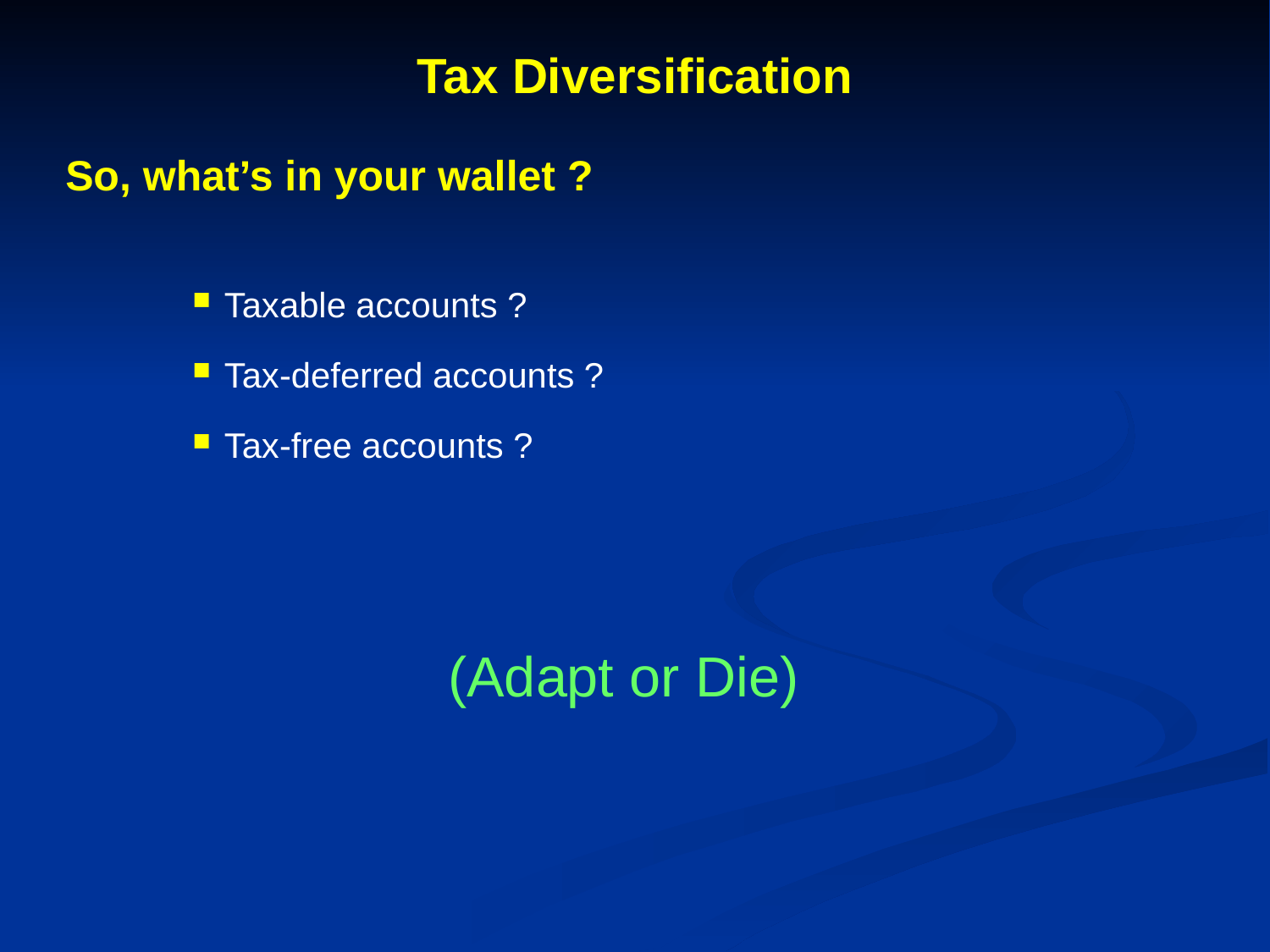

# Tax Diversification
So, what’s in your wallet ?

Taxable accounts ?
Tax-deferred accounts ?
Tax-free accounts ?
(Adapt or Die)